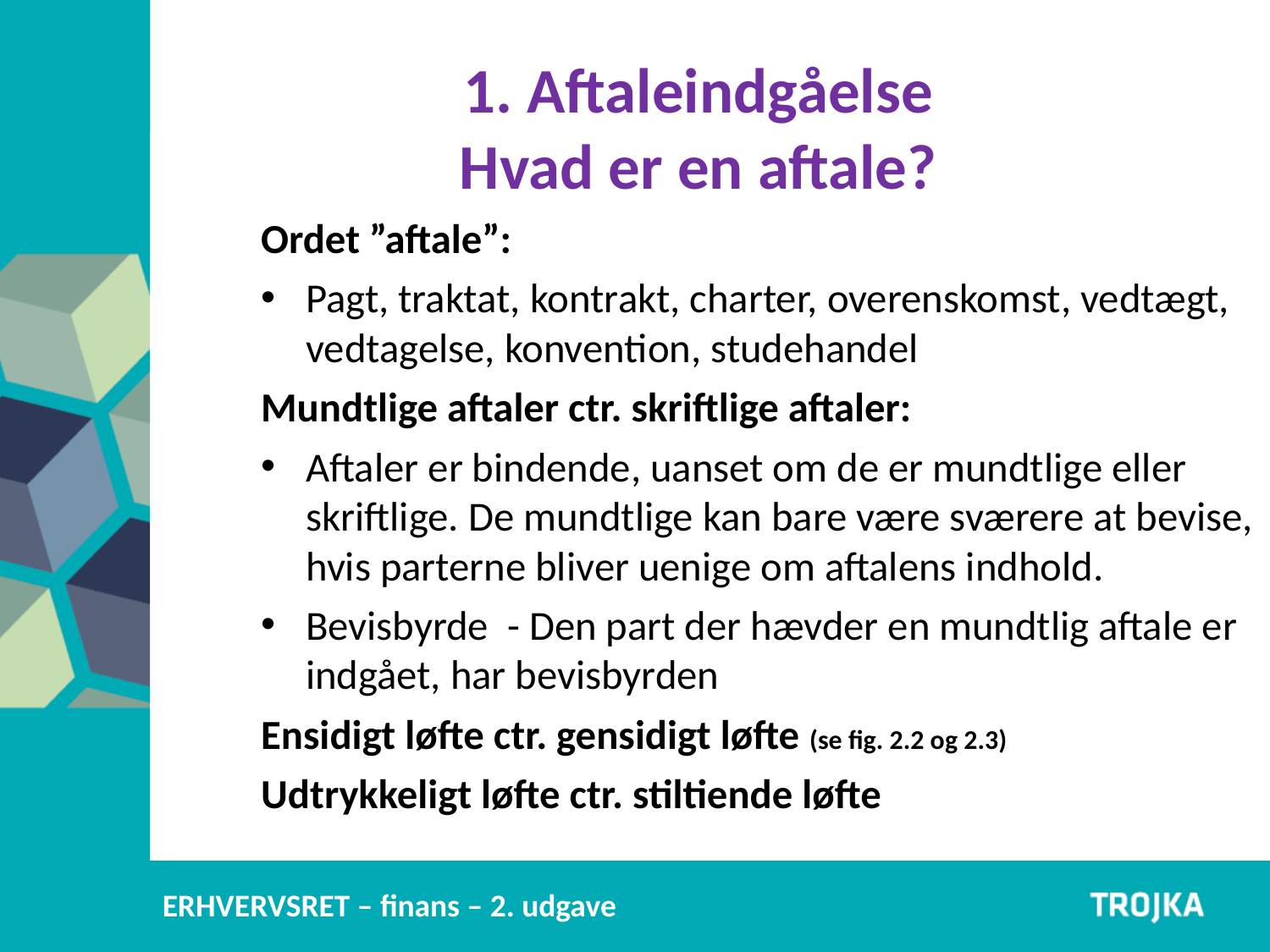

1. Aftaleindgåelse
Hvad er en aftale?
Ordet ”aftale”:
Pagt, traktat, kontrakt, charter, overenskomst, vedtægt, vedtagelse, konvention, studehandel
Mundtlige aftaler ctr. skriftlige aftaler:
Aftaler er bindende, uanset om de er mundtlige eller skriftlige. De mundtlige kan bare være sværere at bevise, hvis parterne bliver uenige om aftalens indhold.
Bevisbyrde  - Den part der hævder en mundtlig aftale er indgået, har bevisbyrden
Ensidigt løfte ctr. gensidigt løfte (se fig. 2.2 og 2.3)
Udtrykkeligt løfte ctr. stiltiende løfte